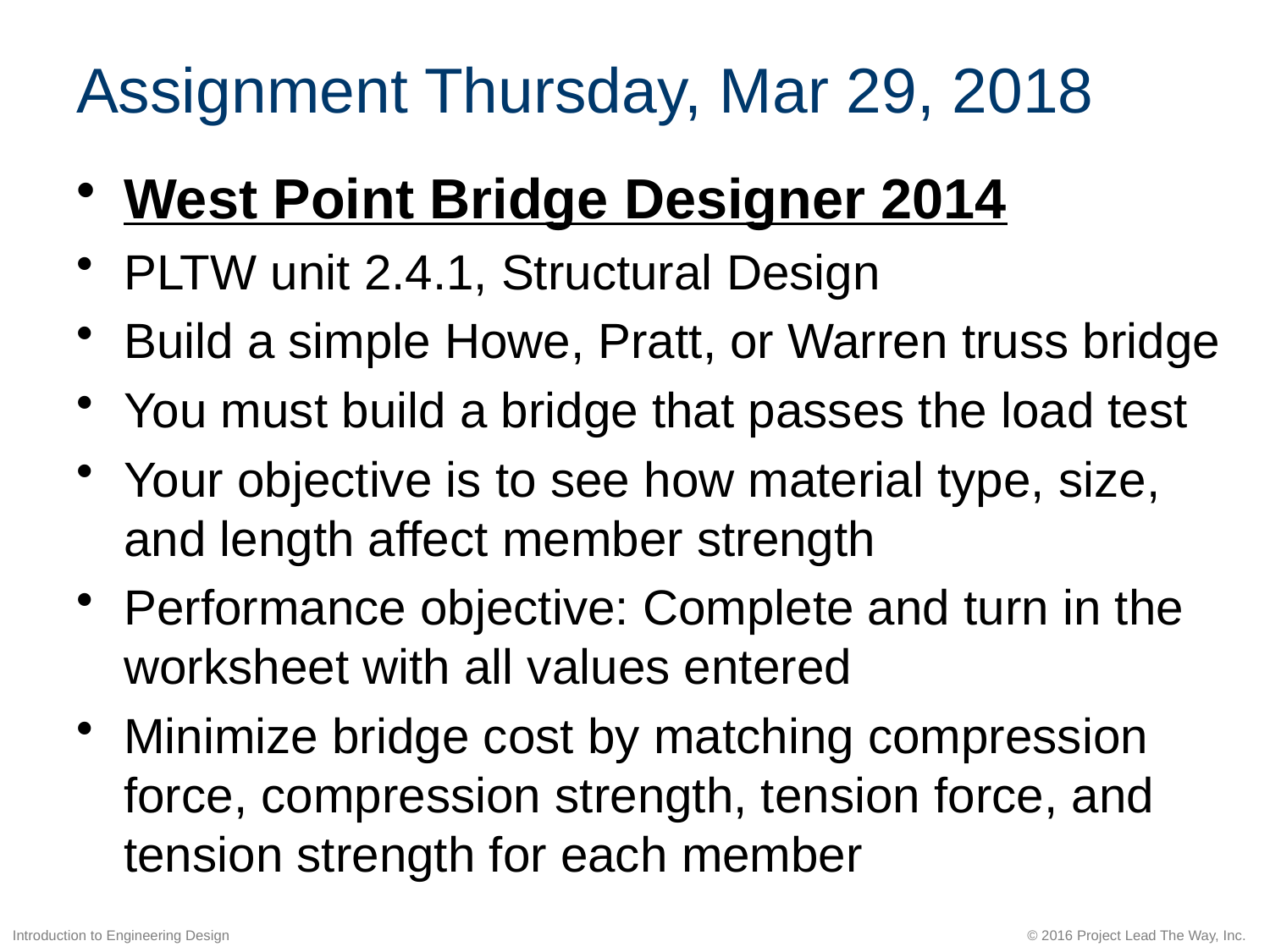

# Assignment Thursday, Mar 29, 2018
West Point Bridge Designer 2014
PLTW unit 2.4.1, Structural Design
Build a simple Howe, Pratt, or Warren truss bridge
You must build a bridge that passes the load test
Your objective is to see how material type, size, and length affect member strength
Performance objective: Complete and turn in the worksheet with all values entered
Minimize bridge cost by matching compression force, compression strength, tension force, and tension strength for each member